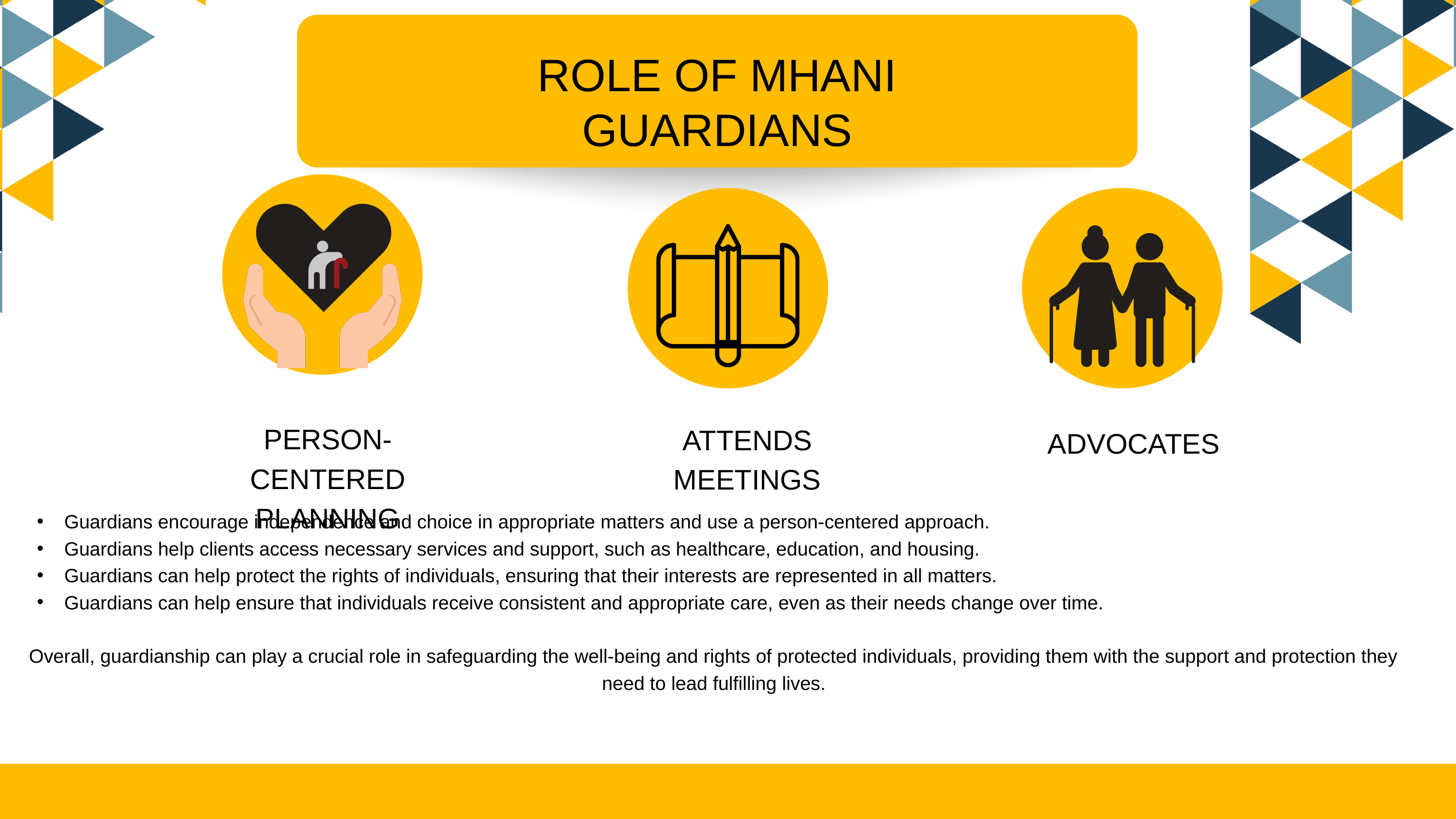

ROLE OF MHANI GUARDIANS

PERSON-CENTERED PLANNING
ATTENDS MEETINGS
ADVOCATES
Guardians encourage independence and choice in appropriate matters and use a person-centered approach.
Guardians help clients access necessary services and support, such as healthcare, education, and housing.
Guardians can help protect the rights of individuals, ensuring that their interests are represented in all matters.
Guardians can help ensure that individuals receive consistent and appropriate care, even as their needs change over time.

Overall, guardianship can play a crucial role in safeguarding the well-being and rights of protected individuals, providing them with the support and protection they need to lead fulfilling lives.